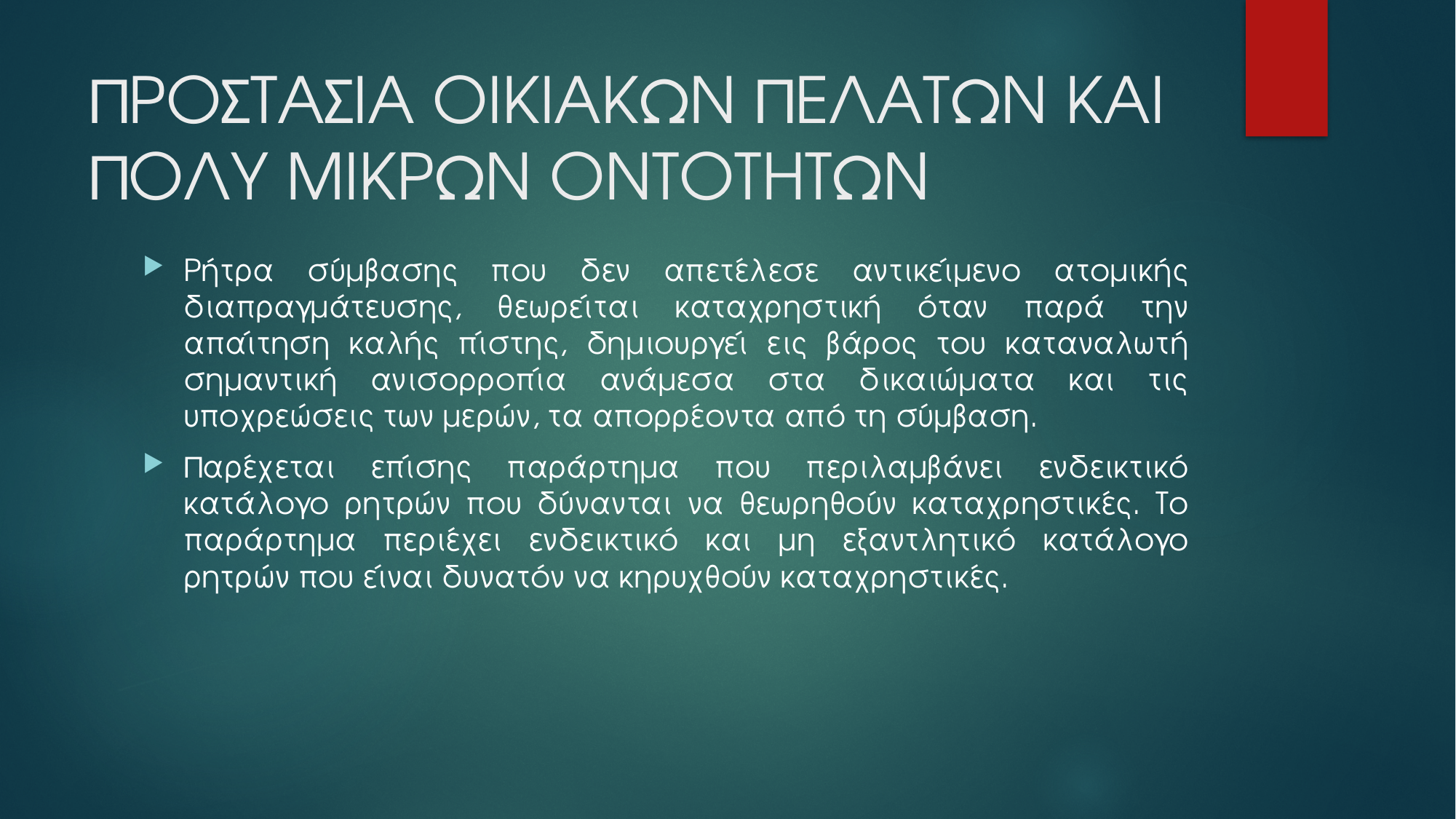

# ΠΡΟΣΤΑΣΙΑ ΟΙΚΙΑΚΩΝ ΠΕΛΑΤΩΝ ΚΑΙ ΠΟΛΥ ΜΙΚΡΩΝ ΟΝΤΟΤΗΤΩΝ
Ρήτρα σύμβασης που δεν απετέλεσε αντικείμενο ατομικής διαπραγμάτευσης, θεωρείται καταχρηστική όταν παρά την απαίτηση καλής πίστης, δημιουργεί εις βάρος του καταναλωτή σημαντική ανισορροπία ανάμεσα στα δικαιώματα και τις υποχρεώσεις των μερών, τα απορρέοντα από τη σύμβαση.
Παρέχεται επίσης παράρτημα που περιλαμβάνει ενδεικτικό κατάλογο ρητρών που δύνανται να θεωρηθούν καταχρηστικές. Το παράρτημα περιέχει ενδεικτικό και μη εξαντλητικό κατάλογο ρητρών που είναι δυνατόν να κηρυχθούν καταχρηστικές.